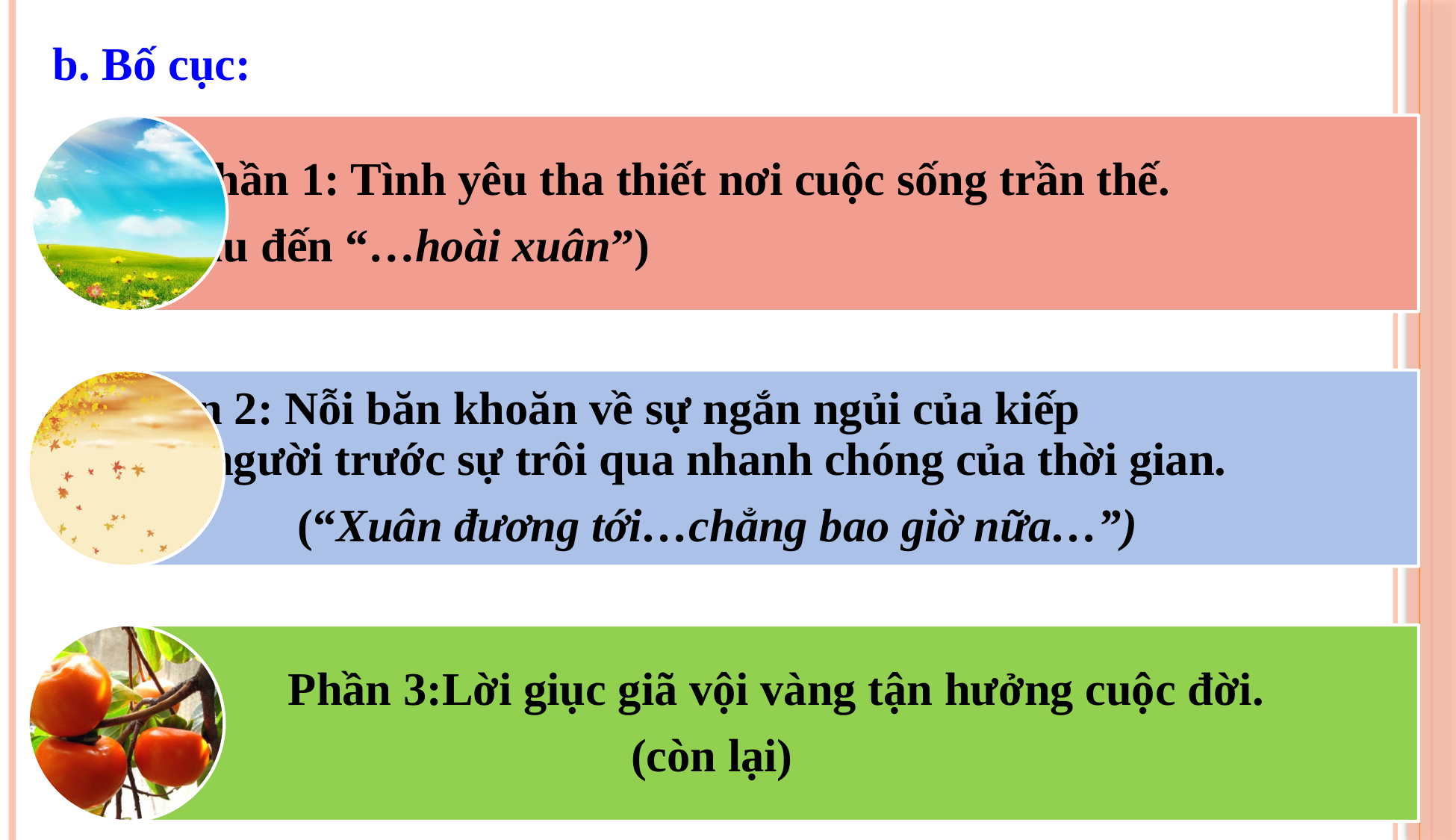

b. Bố cục:
       Phần 1: Tình yêu tha thiết nơi cuộc sống trần thế.
(từ đầu đến “…hoài xuân”)
Phần 2: Nỗi băn khoăn về sự ngắn ngủi của kiếp                     người trước sự trôi qua nhanh chóng của thời gian.
(“Xuân đương tới…chẳng bao giờ nữa…”)
          Phần 3:Lời giục giã vội vàng tận hưởng cuộc đời.
(còn lại)